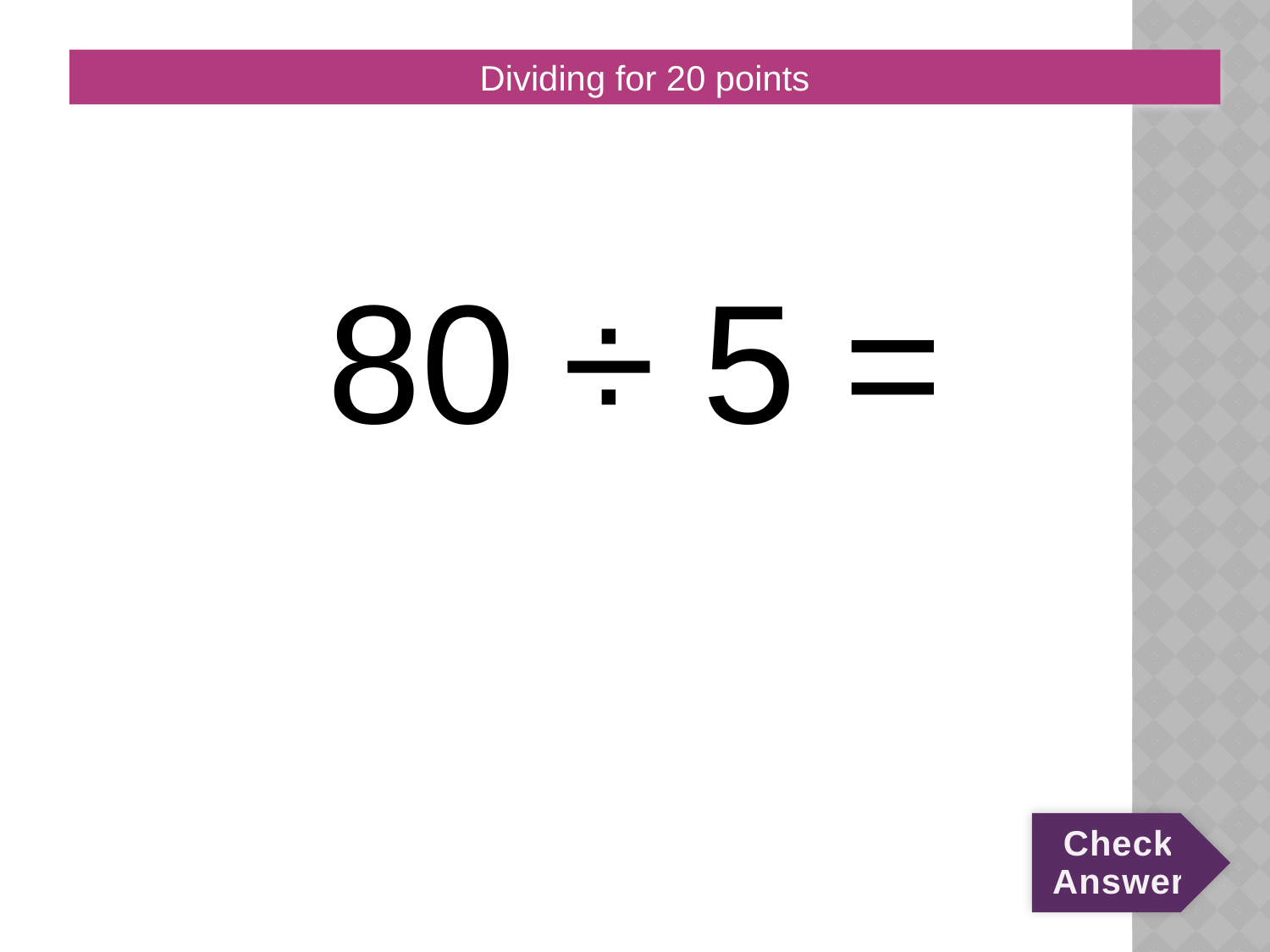

# 2:20:Q
Dividing for 20 points
80 ÷ 5 =
Check Answer